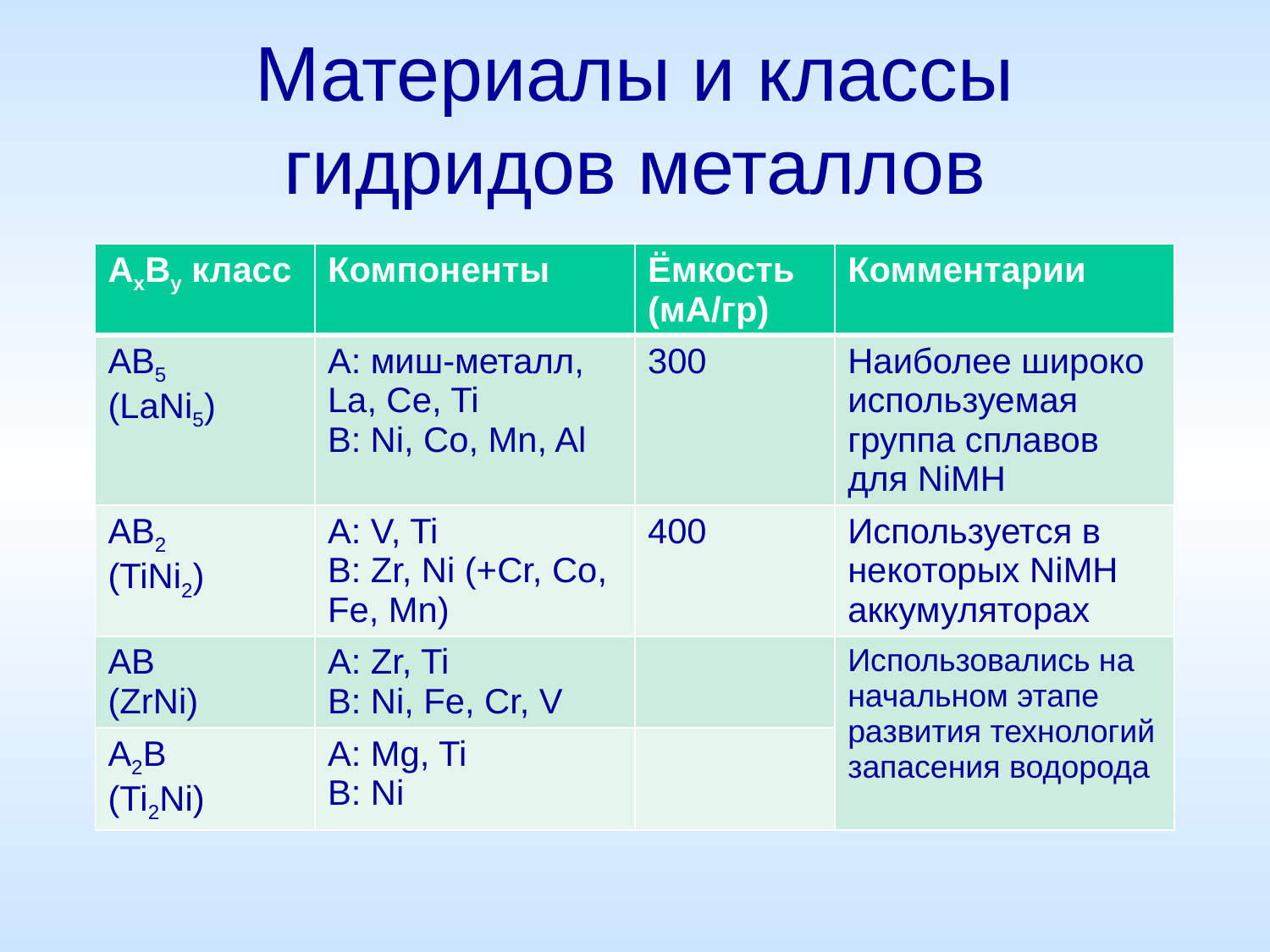

# Материалы и классы гидридов металлов
| АхВу класс | Компоненты | Ёмкость (мА/гр) | Комментарии |
| --- | --- | --- | --- |
| АВ5 (LaNi5) | А: миш-металл, La, Ce, Ti B: Ni, Co, Mn, Al | 300 | Наиболее широко используемая группа сплавов для NiMH |
| АВ2 (TiNi2) | A: V, Ti B: Zr, Ni (+Cr, Co, Fe, Mn) | 400 | Используется в некоторых NiMH аккумуляторах |
| АВ (ZrNi) | A: Zr, Ti B: Ni, Fe, Cr, V |  | Использовались на начальном этапе развития технологий запасения водорода |
| А2В (Ti2Ni) | A: Mg, Ti B: Ni |  |  |